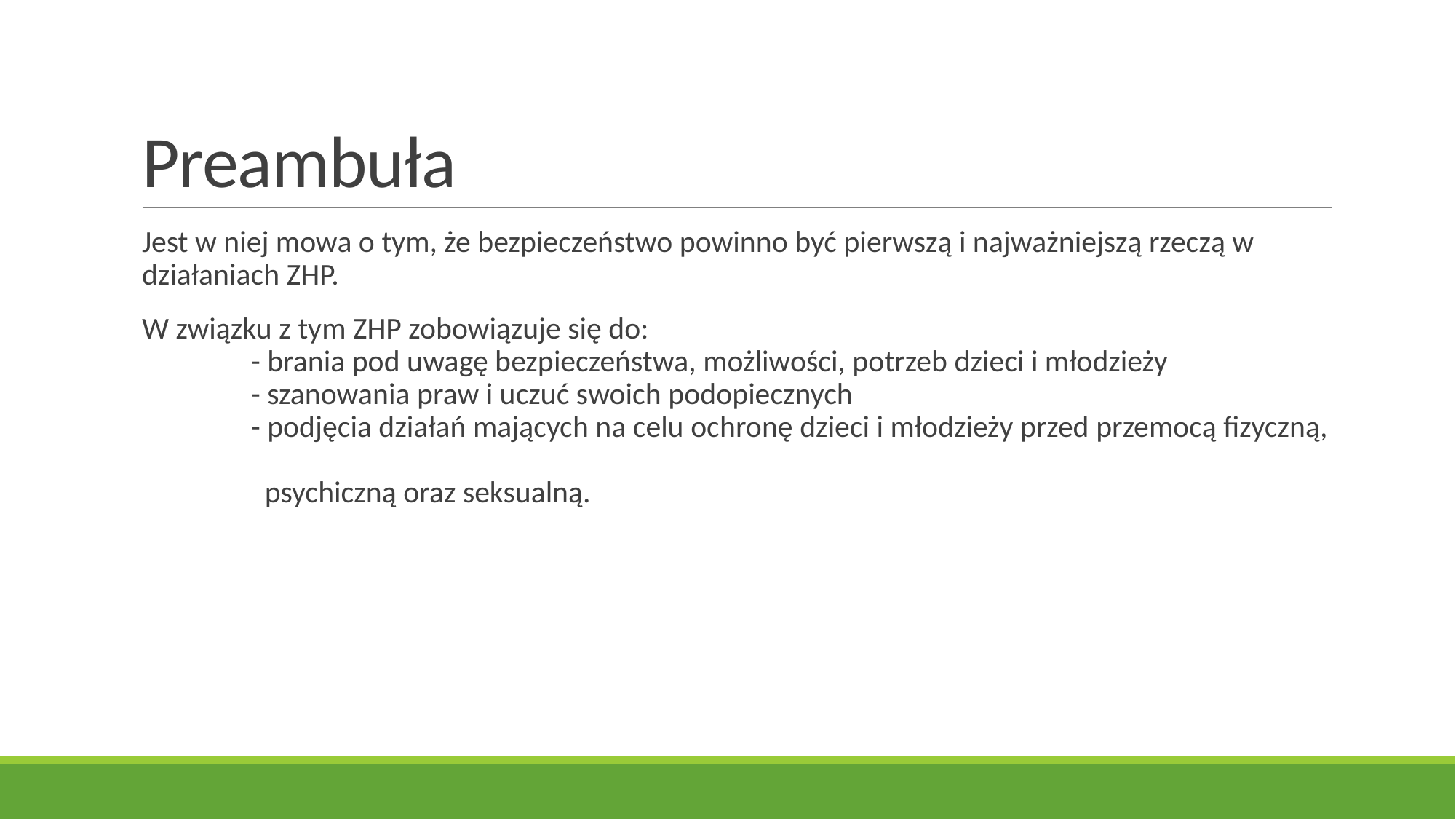

# Preambuła
Jest w niej mowa o tym, że bezpieczeństwo powinno być pierwszą i najważniejszą rzeczą w działaniach ZHP.
W związku z tym ZHP zobowiązuje się do:
	- brania pod uwagę bezpieczeństwa, możliwości, potrzeb dzieci i młodzieży
	- szanowania praw i uczuć swoich podopiecznych
	- podjęcia działań mających na celu ochronę dzieci i młodzieży przed przemocą fizyczną,
	  psychiczną oraz seksualną.